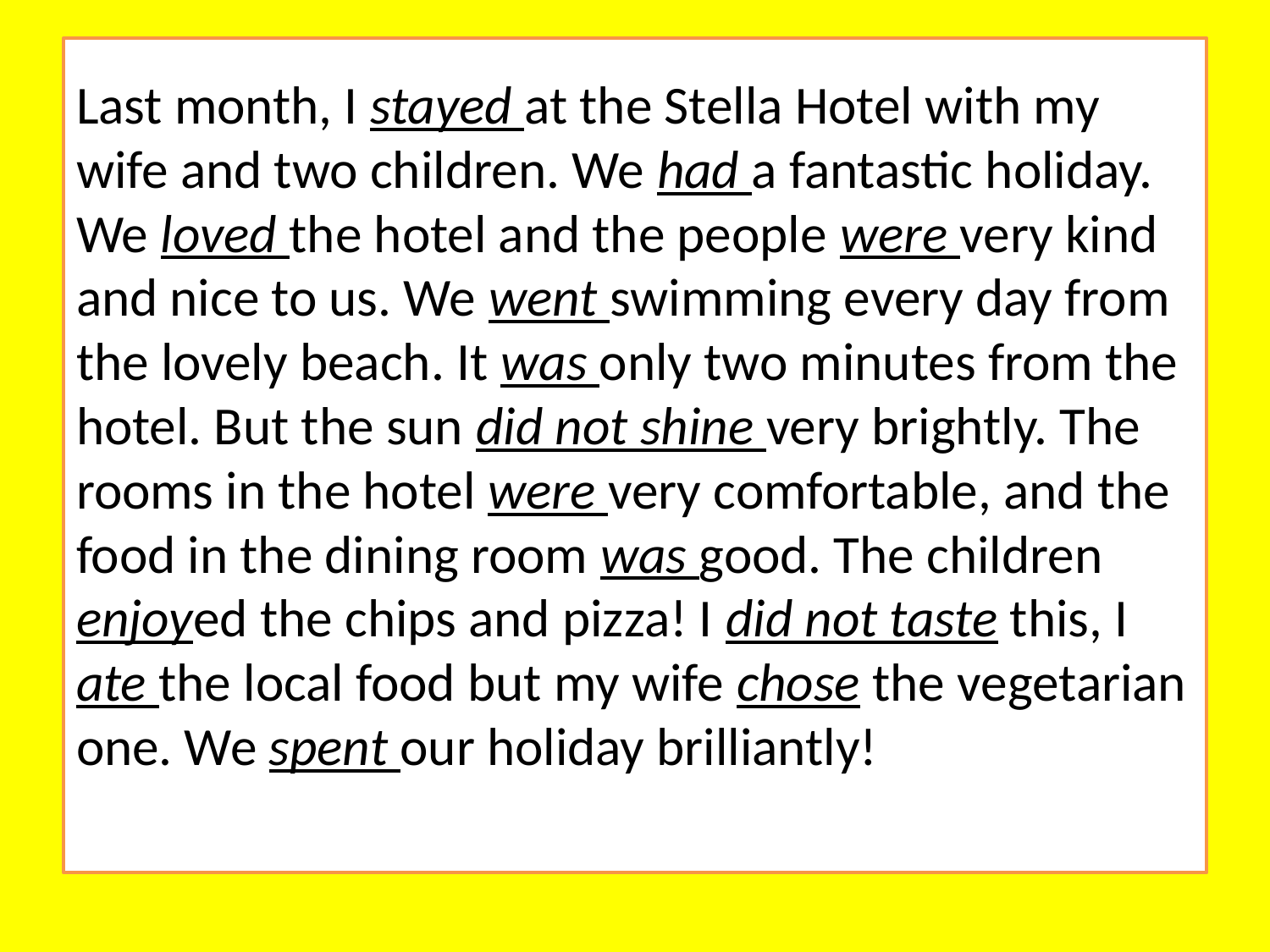

# Last month, I stayed at the Stella Hotel with my wife and two children. We had a fantastic holiday. We loved the hotel and the people were very kind and nice to us. We went swimming every day from the lovely beach. It was only two minutes from the hotel. But the sun did not shine very brightly. The rooms in the hotel were very comfortable, and the food in the dining room was good. The children enjoyed the chips and pizza! I did not taste this, I ate the local food but my wife chose the vegetarian one. We spent our holiday brilliantly!